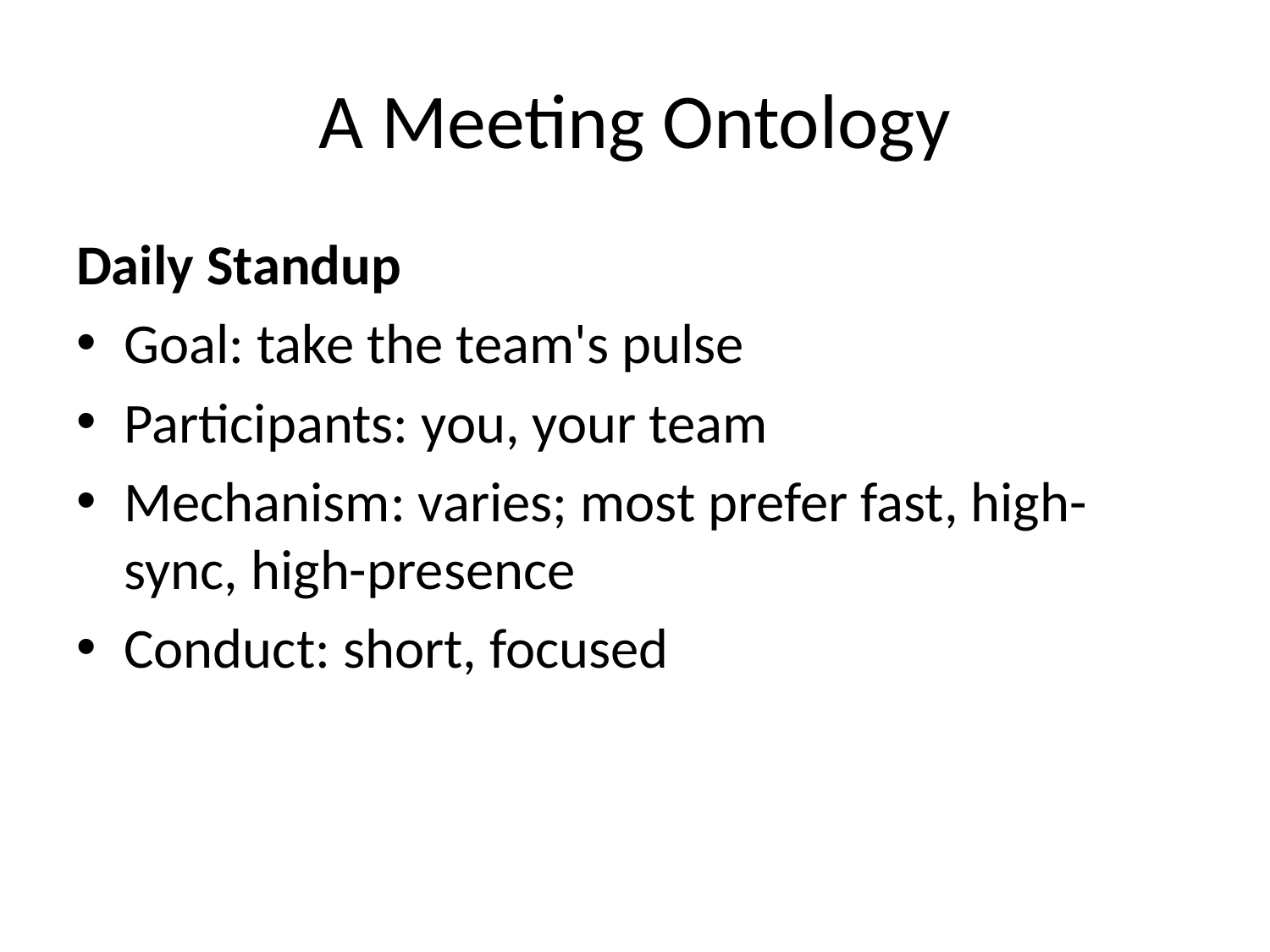

# A Meeting Ontology
Daily Standup
Goal: take the team's pulse
Participants: you, your team
Mechanism: varies; most prefer fast, high-sync, high-presence
Conduct: short, focused